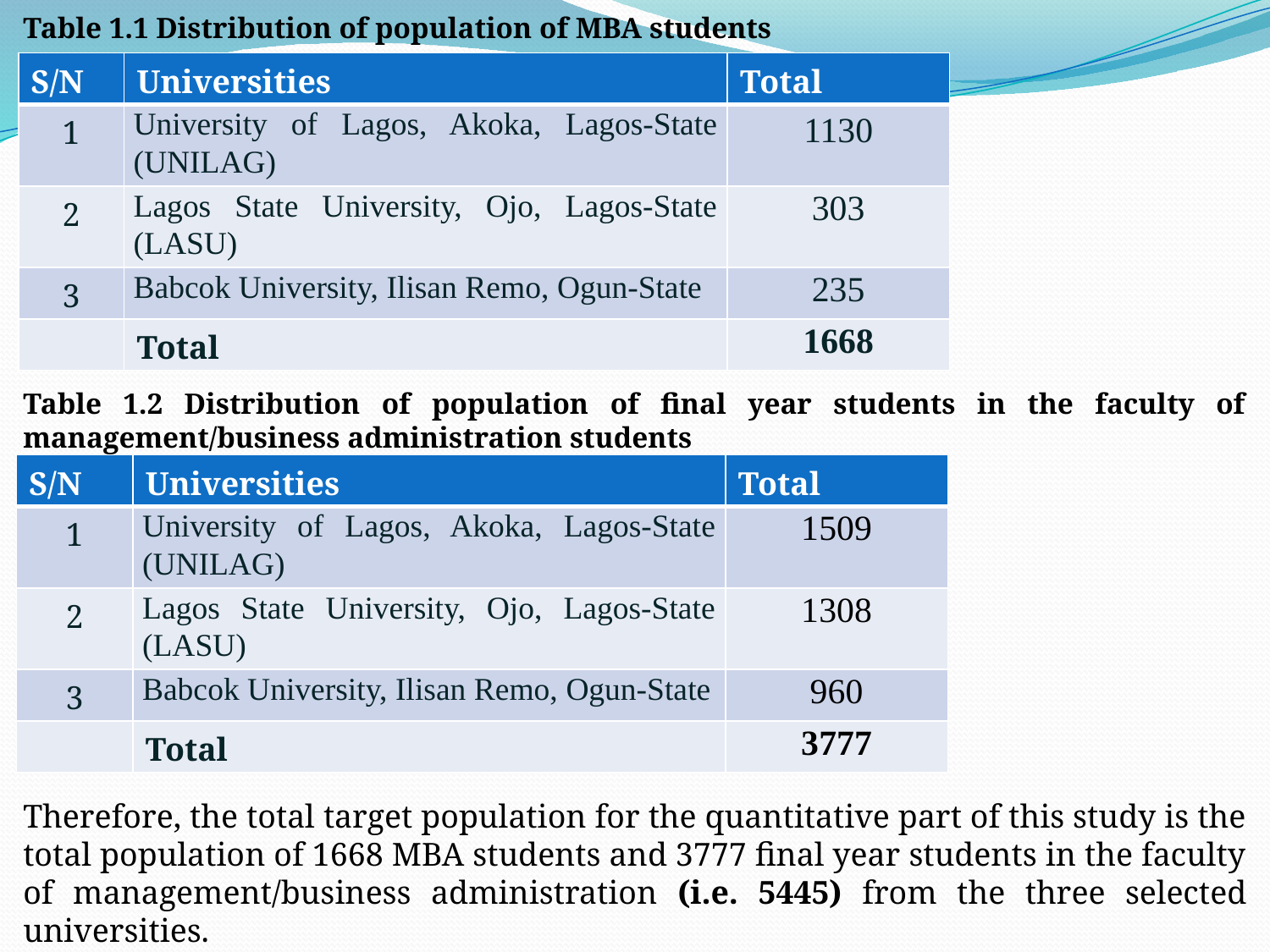

Table 1.1 Distribution of population of MBA students

Table 1.2 Distribution of population of final year students in the faculty of management/business administration students

Therefore, the total target population for the quantitative part of this study is the total population of 1668 MBA students and 3777 final year students in the faculty of management/business administration (i.e. 5445) from the three selected universities.

| S/N | Universities | Total |
| --- | --- | --- |
| 1 | University of Lagos, Akoka, Lagos-State (UNILAG) | 1130 |
| 2 | Lagos State University, Ojo, Lagos-State (LASU) | 303 |
| 3 | Babcok University, Ilisan Remo, Ogun-State | 235 |
|  | Total | 1668 |
| S/N | Universities | Total |
| --- | --- | --- |
| 1 | University of Lagos, Akoka, Lagos-State (UNILAG) | 1509 |
| 2 | Lagos State University, Ojo, Lagos-State (LASU) | 1308 |
| 3 | Babcok University, Ilisan Remo, Ogun-State | 960 |
|  | Total | 3777 |